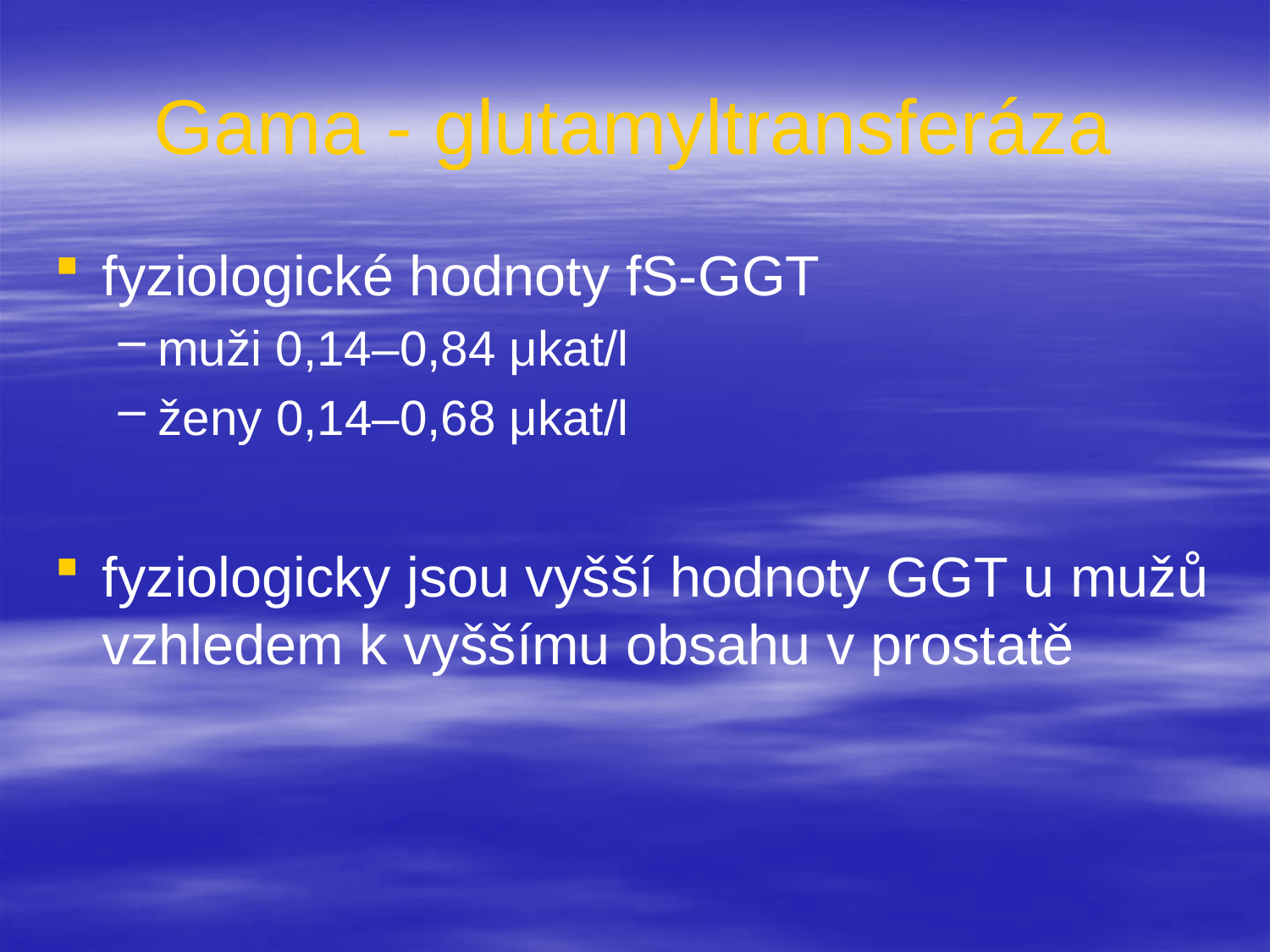

# Gama - glutamyltransferáza
fyziologické hodnoty fS-GGT
muži 0,14–0,84 μkat/l
ženy 0,14–0,68 μkat/l

fyziologicky jsou vyšší hodnoty GGT u mužů vzhledem k vyššímu obsahu v prostatě